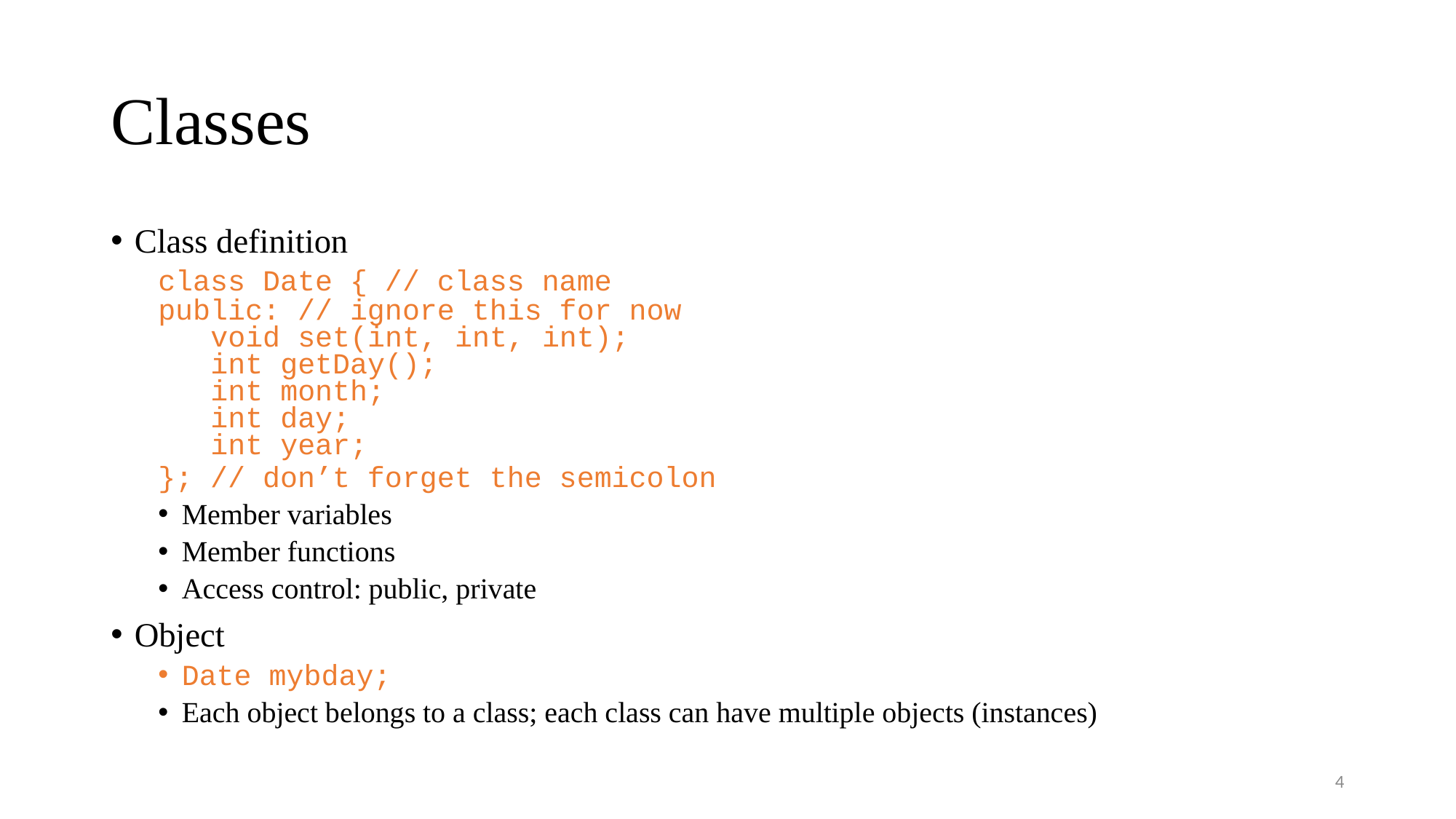

# Classes
Class definition
class Date { // class name
public: // ignore this for now
   void set(int, int, int);
   int getDay();
   int month;
   int day;
   int year;
}; // don’t forget the semicolon
Member variables
Member functions
Access control: public, private
Object
Date mybday;
Each object belongs to a class; each class can have multiple objects (instances)

4